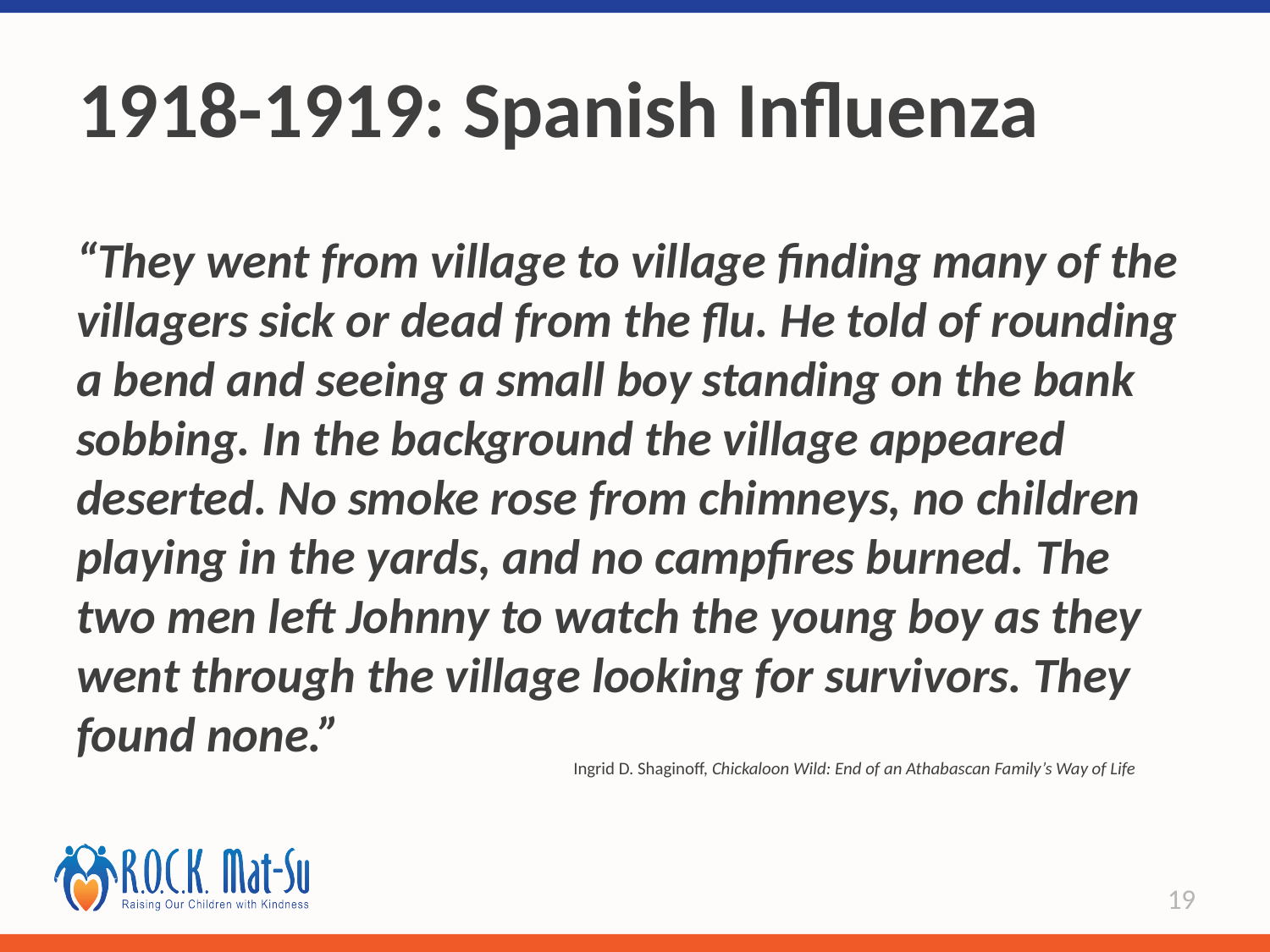

# 1918-1919: Spanish Influenza
“They went from village to village finding many of the villagers sick or dead from the flu. He told of rounding a bend and seeing a small boy standing on the bank sobbing. In the background the village appeared deserted. No smoke rose from chimneys, no children playing in the yards, and no campfires burned. The two men left Johnny to watch the young boy as they went through the village looking for survivors. They found none.”

Ingrid D. Shaginoff, Chickaloon Wild: End of an Athabascan Family’s Way of Life

19